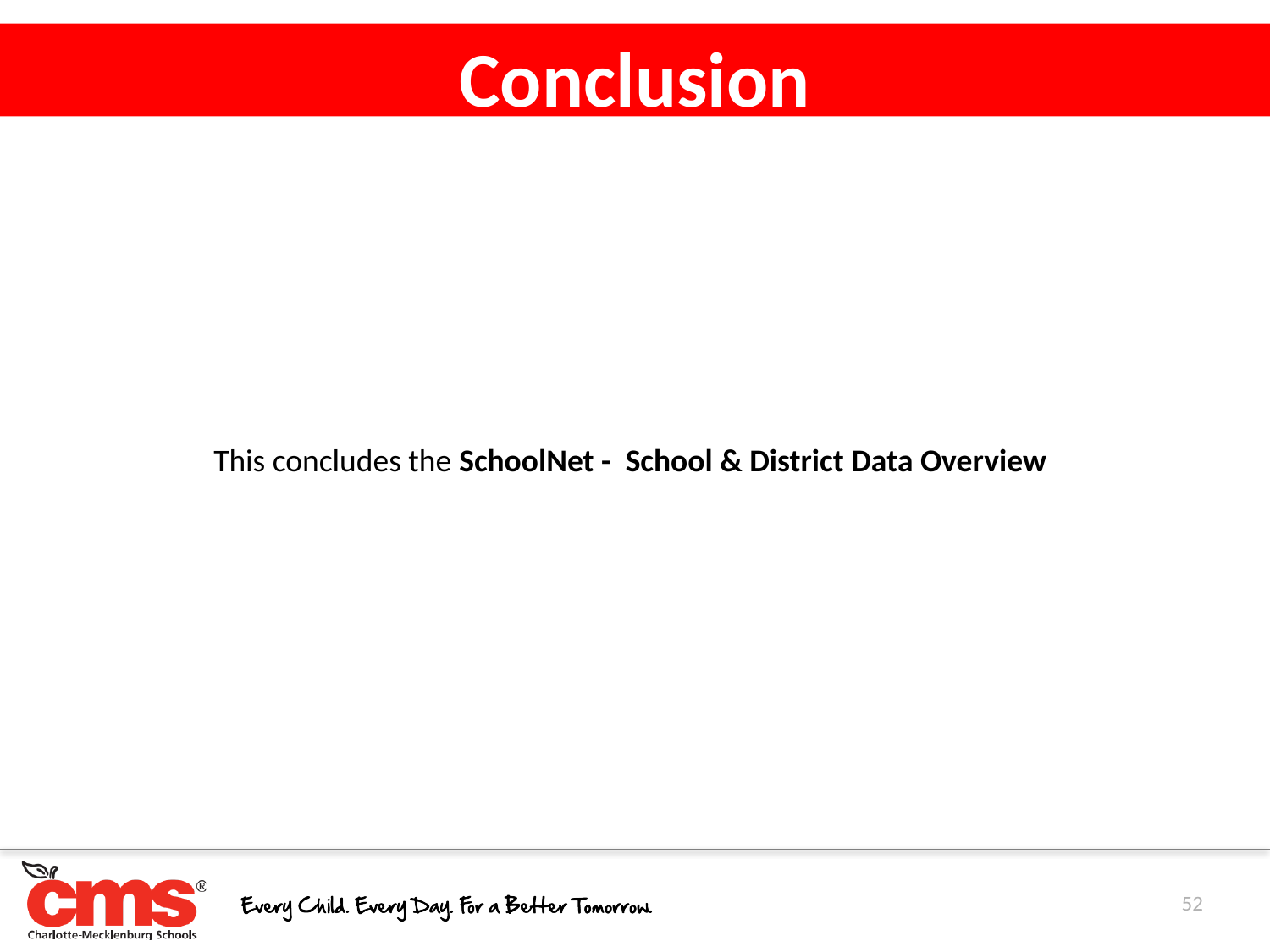

Conclusion

This concludes the SchoolNet -  School & District Data Overview
52